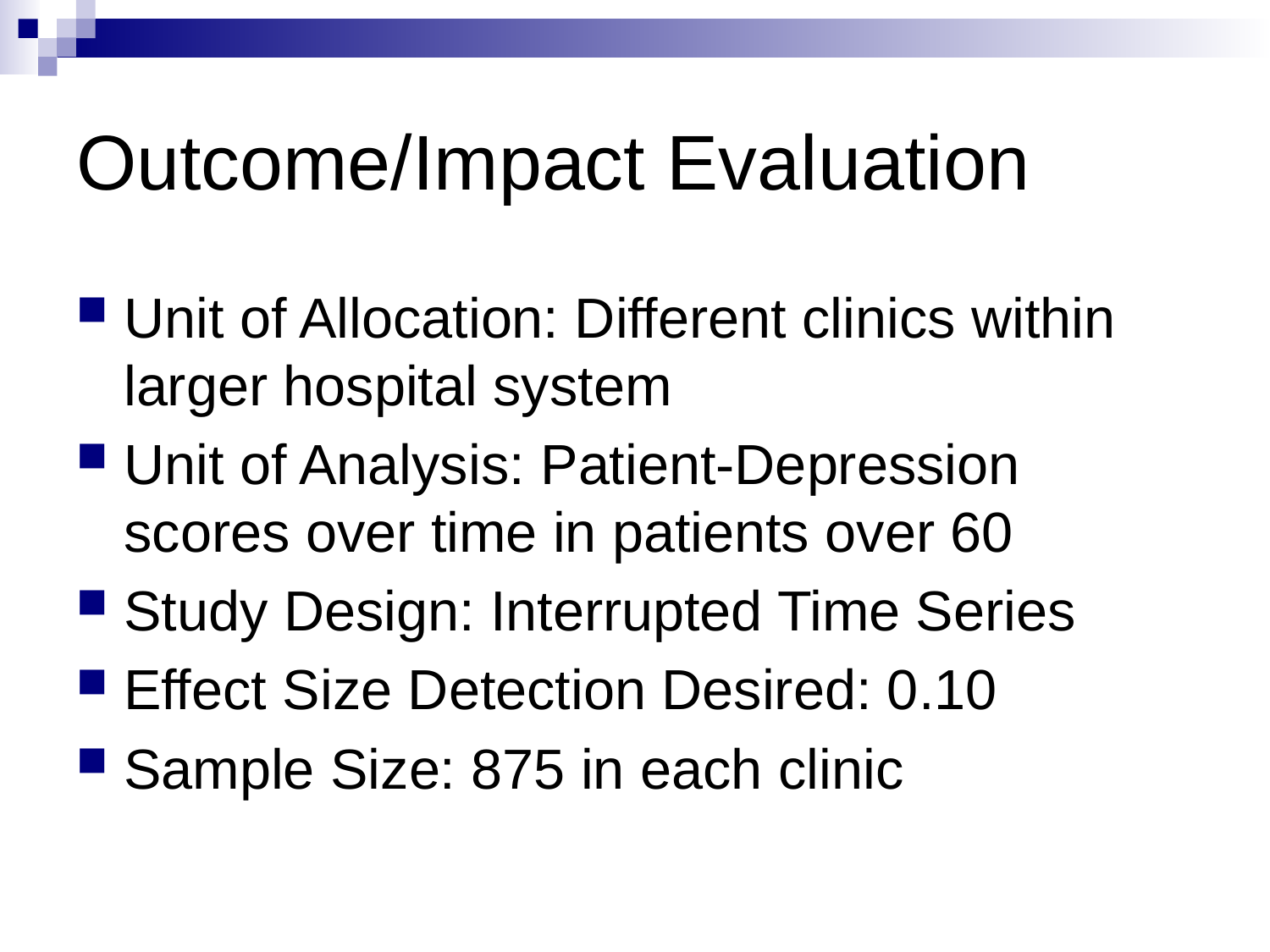

# Outcome/Impact Evaluation
Unit of Allocation: Different clinics within larger hospital system
Unit of Analysis: Patient-Depression scores over time in patients over 60
Study Design: Interrupted Time Series
Effect Size Detection Desired: 0.10
Sample Size: 875 in each clinic